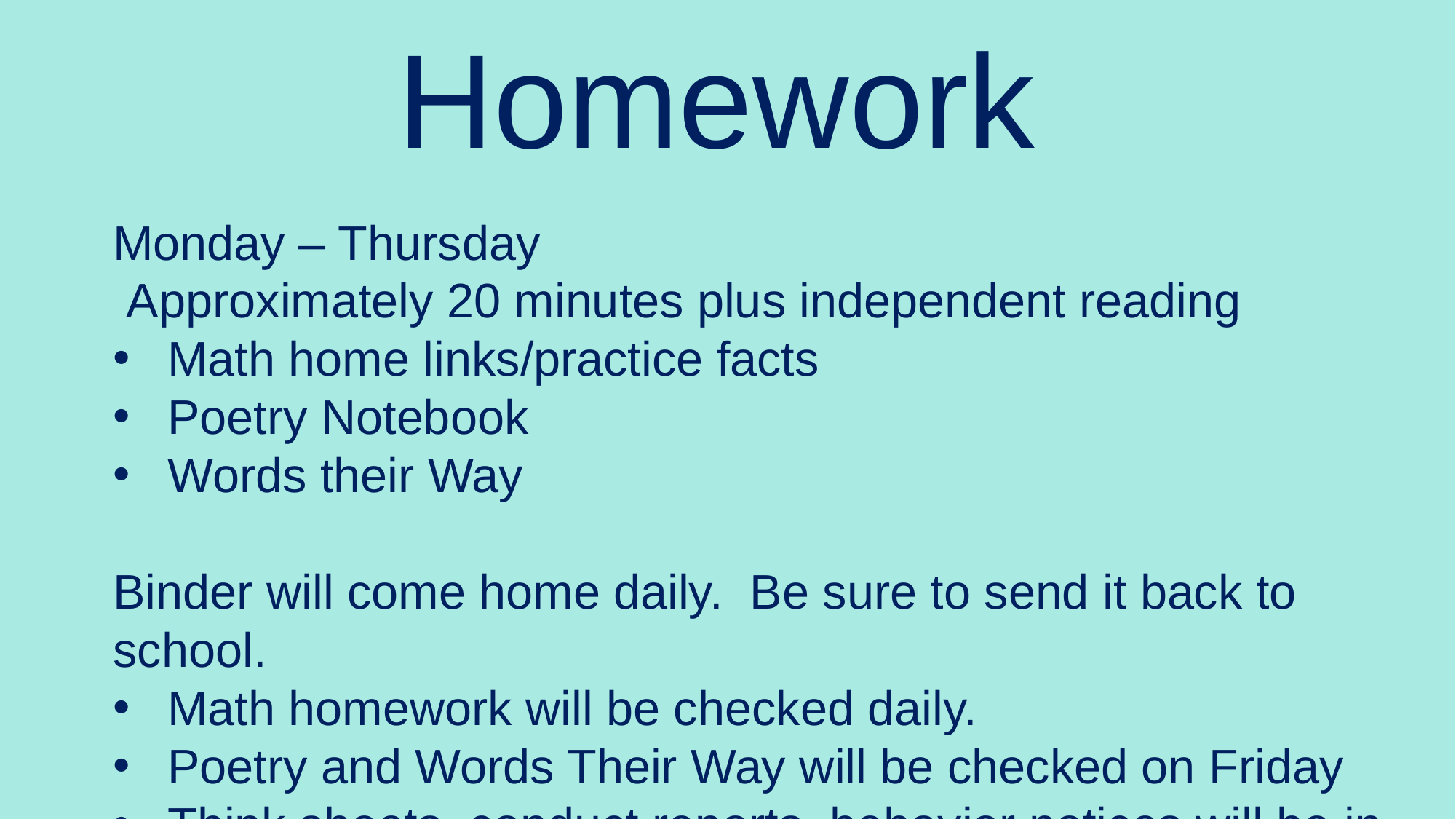

# Homework
Monday – Thursday
 Approximately 20 minutes plus independent reading
Math home links/practice facts
Poetry Notebook
Words their Way

Binder will come home daily.  Be sure to send it back to school.
Math homework will be checked daily.
Poetry and Words Their Way will be checked on Friday
Think sheets, conduct reports, behavior notices will be in the binder.